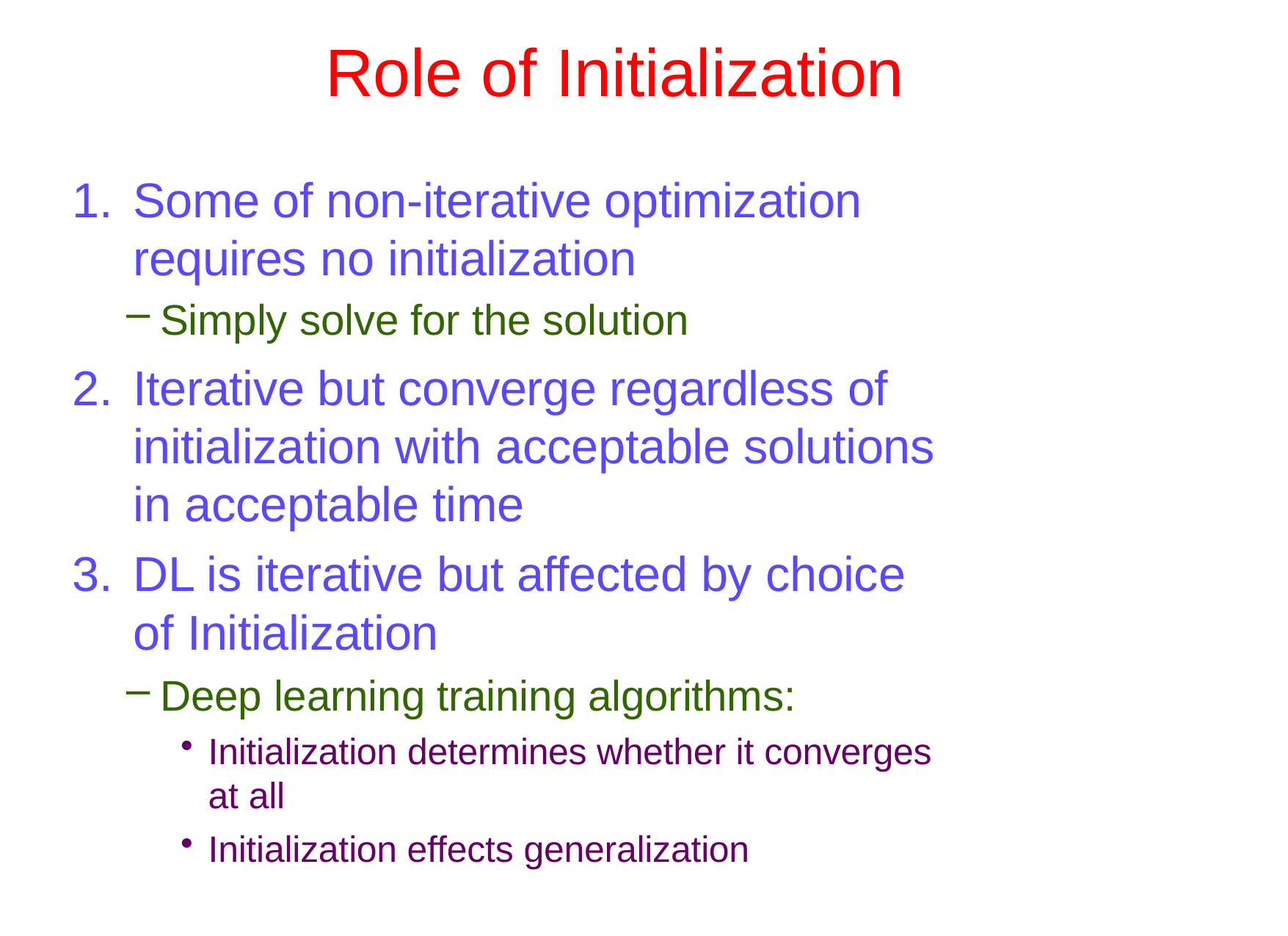

# Role of Initialization
Some of non-iterative optimization requires no initialization
Simply solve for the solution
Iterative but converge regardless of  initialization with acceptable solutions in acceptable time
DL is iterative but affected by choice of Initialization
Deep learning training algorithms:
Initialization determines whether it converges at all
Initialization effects generalization